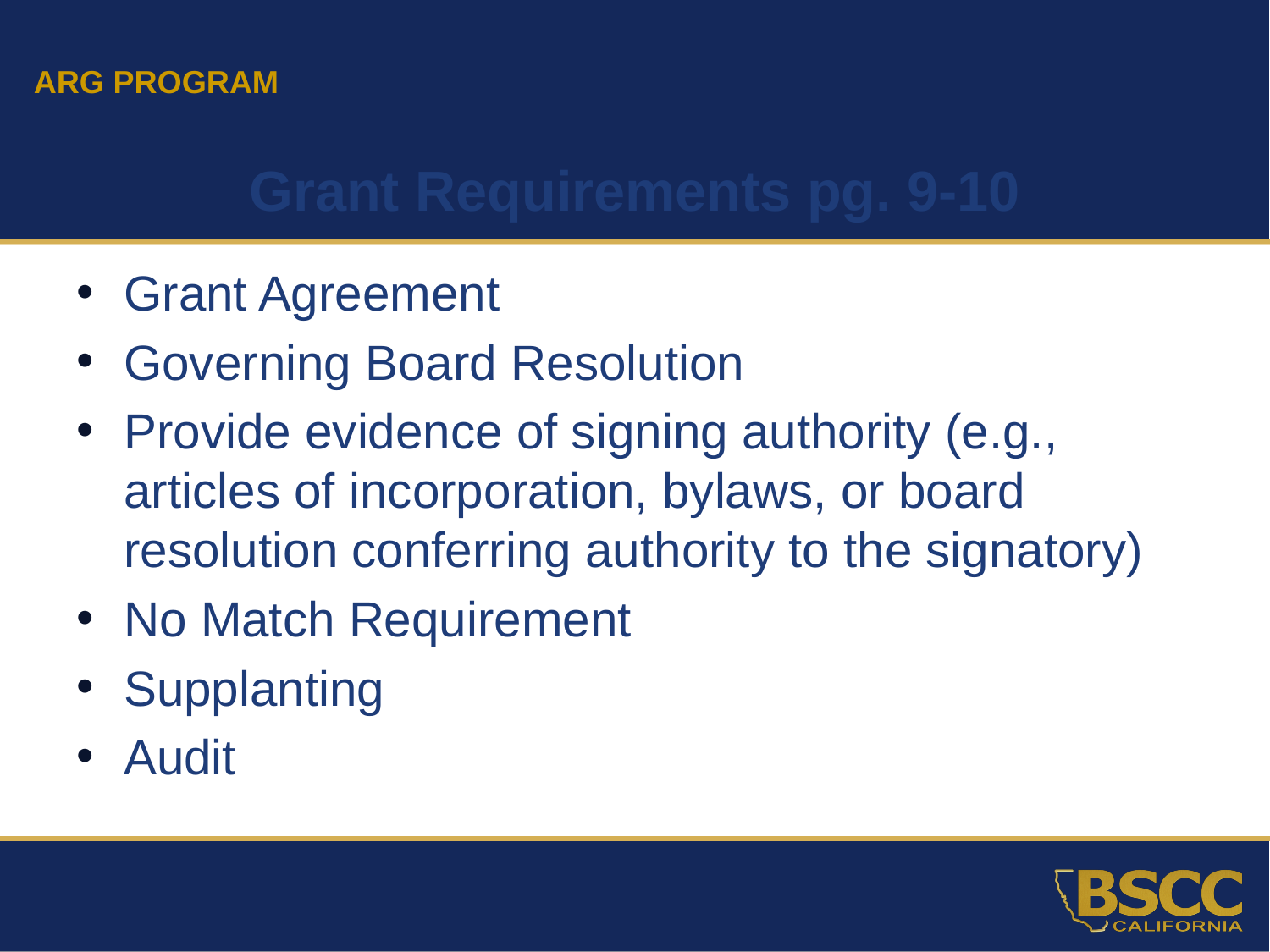

ARG PROGRAM
Grant Requirements pg. 9-10

Grant Agreement
Governing Board Resolution
Provide evidence of signing authority (e.g., articles of incorporation, bylaws, or board resolution conferring authority to the signatory)
No Match Requirement
Supplanting
Audit